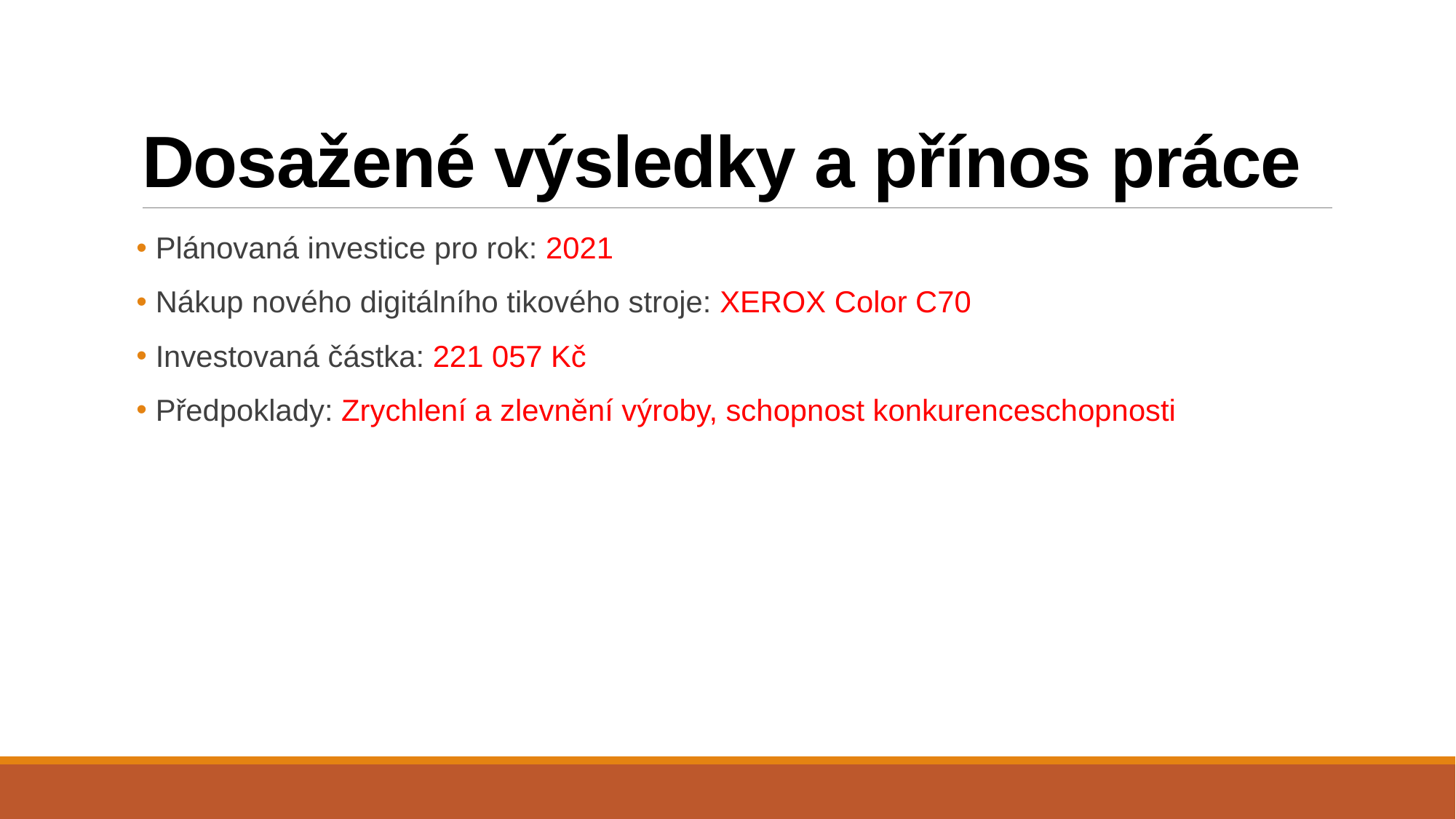

# Dosažené výsledky a přínos práce
 Plánovaná investice pro rok: 2021
 Nákup nového digitálního tikového stroje: XEROX Color C70
 Investovaná částka: 221 057 Kč
 Předpoklady: Zrychlení a zlevnění výroby, schopnost konkurenceschopnosti